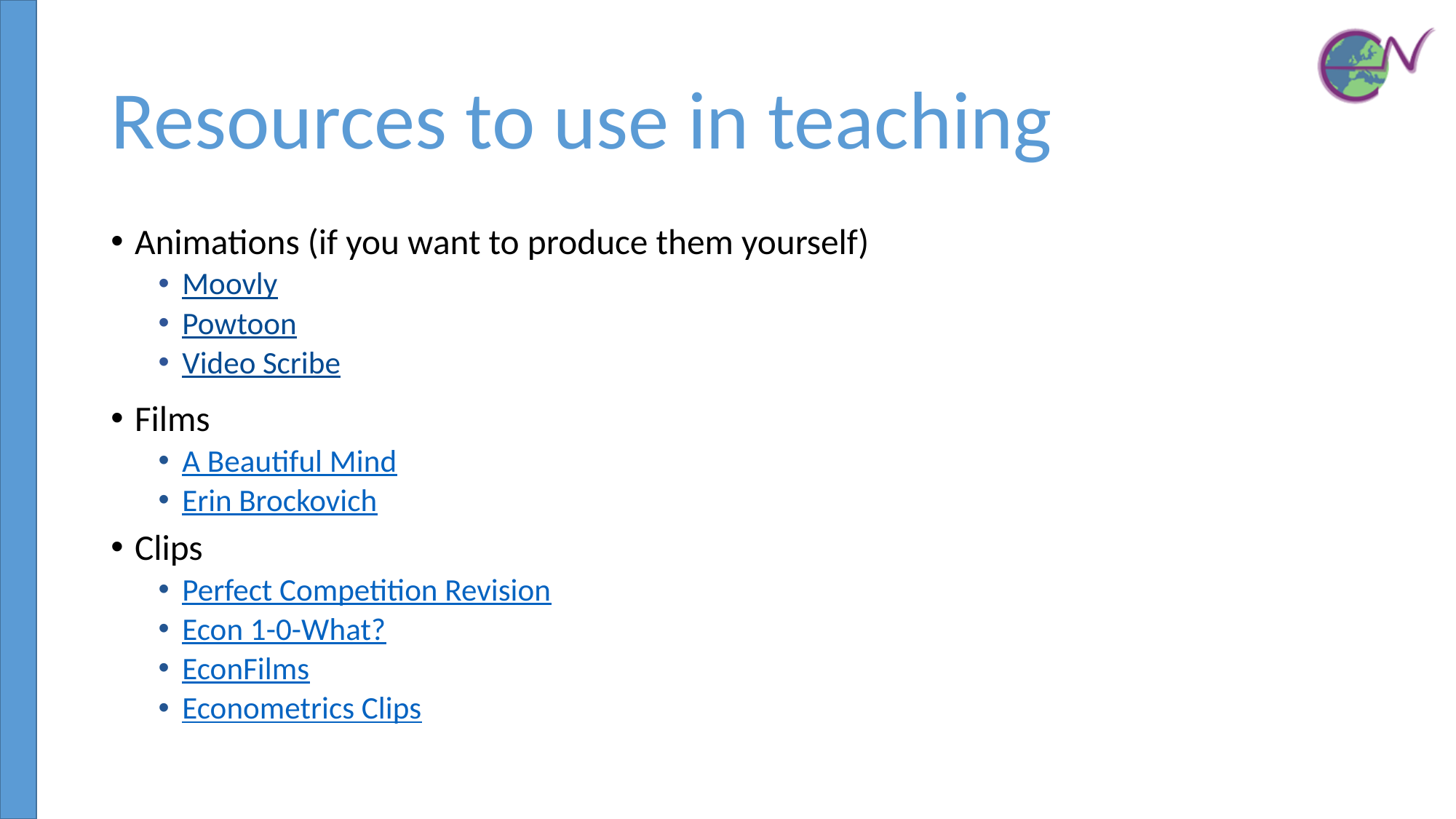

# Resources to use in teaching
Animations (if you want to produce them yourself)
Moovly
Powtoon
Video Scribe
Films
A Beautiful Mind
Erin Brockovich
Clips
Perfect Competition Revision
Econ 1-0-What?
EconFilms
Econometrics Clips